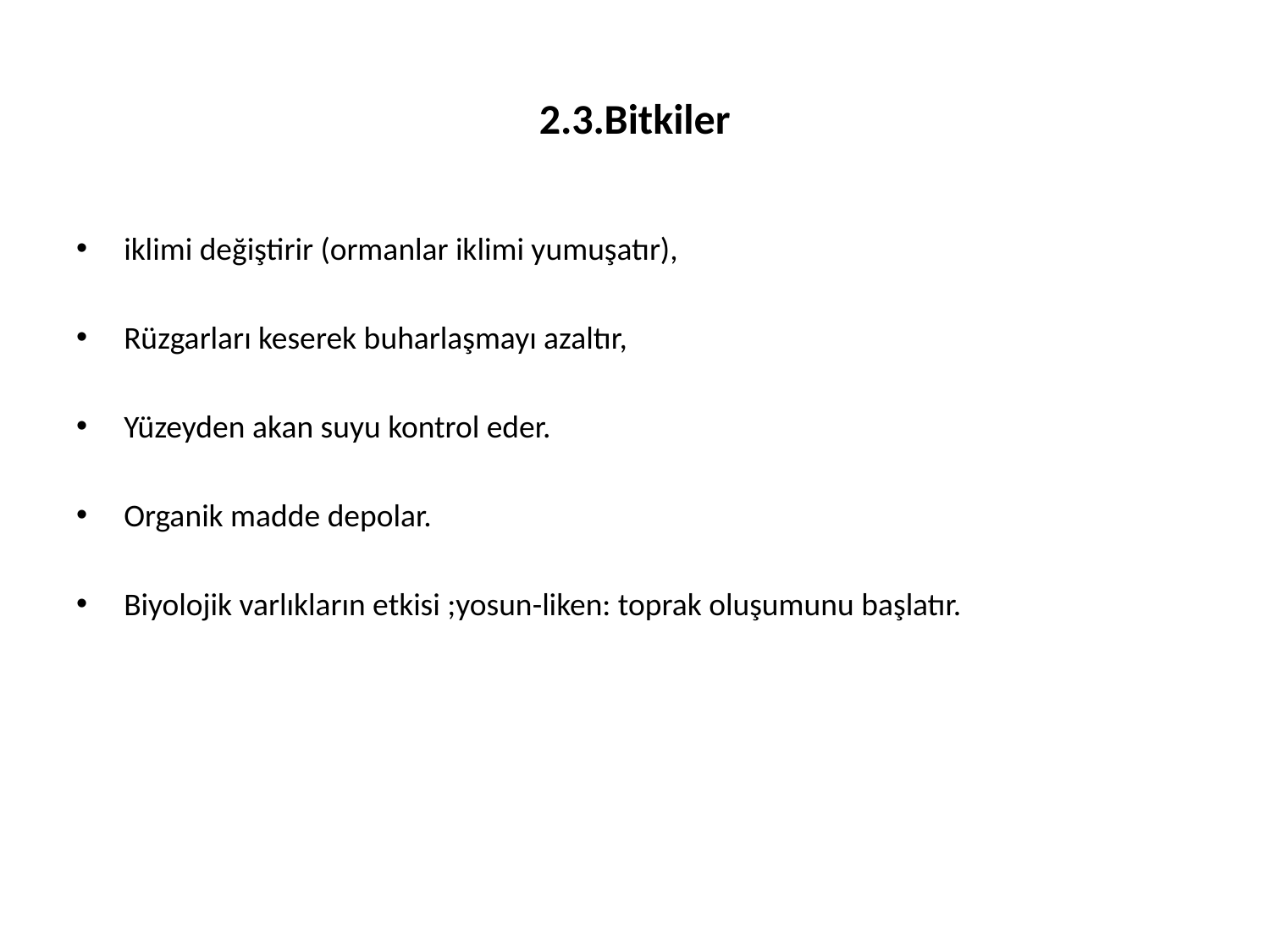

# 2.3.Bitkiler
iklimi değiştirir (ormanlar iklimi yumuşatır),

Rüzgarları keserek buharlaşmayı azaltır,

Yüzeyden akan suyu kontrol eder.

Organik madde depolar.

Biyolojik varlıkların etkisi ;yosun-liken: toprak oluşumunu başlatır.